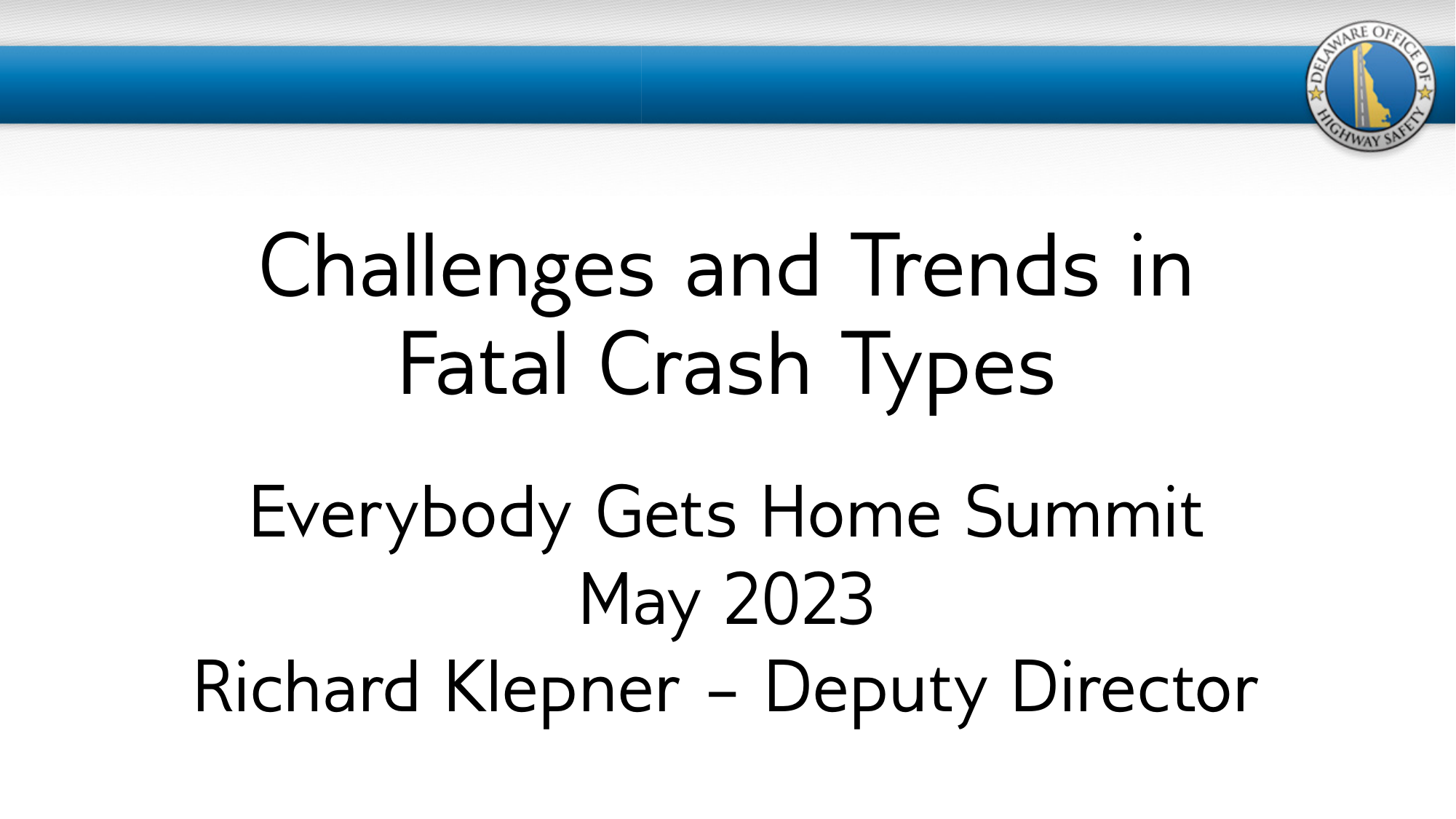

# Challenges and Trends in Fatal Crash Types
Everybody Gets Home Summit
May 2023
Richard Klepner – Deputy Director